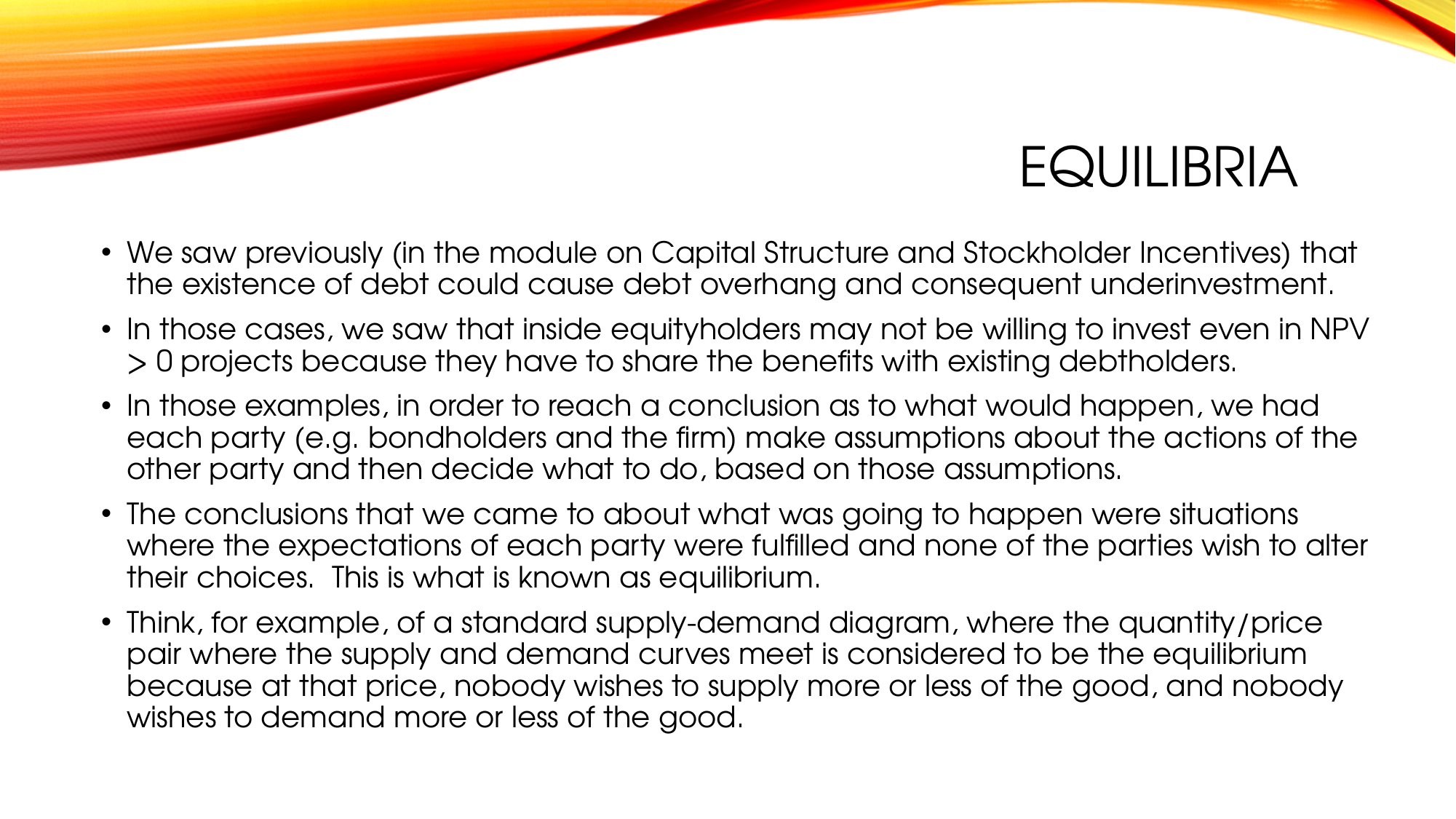

# equilibria
We saw previously (in the module on Capital Structure and Stockholder Incentives) that the existence of debt could cause debt overhang and consequent underinvestment.
In those cases, we saw that inside equityholders may not be willing to invest even in NPV > 0 projects because they have to share the benefits with existing debtholders.
In those examples, in order to reach a conclusion as to what would happen, we had each party (e.g. bondholders and the firm) make assumptions about the actions of the other party and then decide what to do, based on those assumptions.
The conclusions that we came to about what was going to happen were situations where the expectations of each party were fulfilled and none of the parties wish to alter their choices.  This is what is known as equilibrium.
Think, for example, of a standard supply-demand diagram, where the quantity/price pair where the supply and demand curves meet is considered to be the equilibrium because at that price, nobody wishes to supply more or less of the good, and nobody wishes to demand more or less of the good.